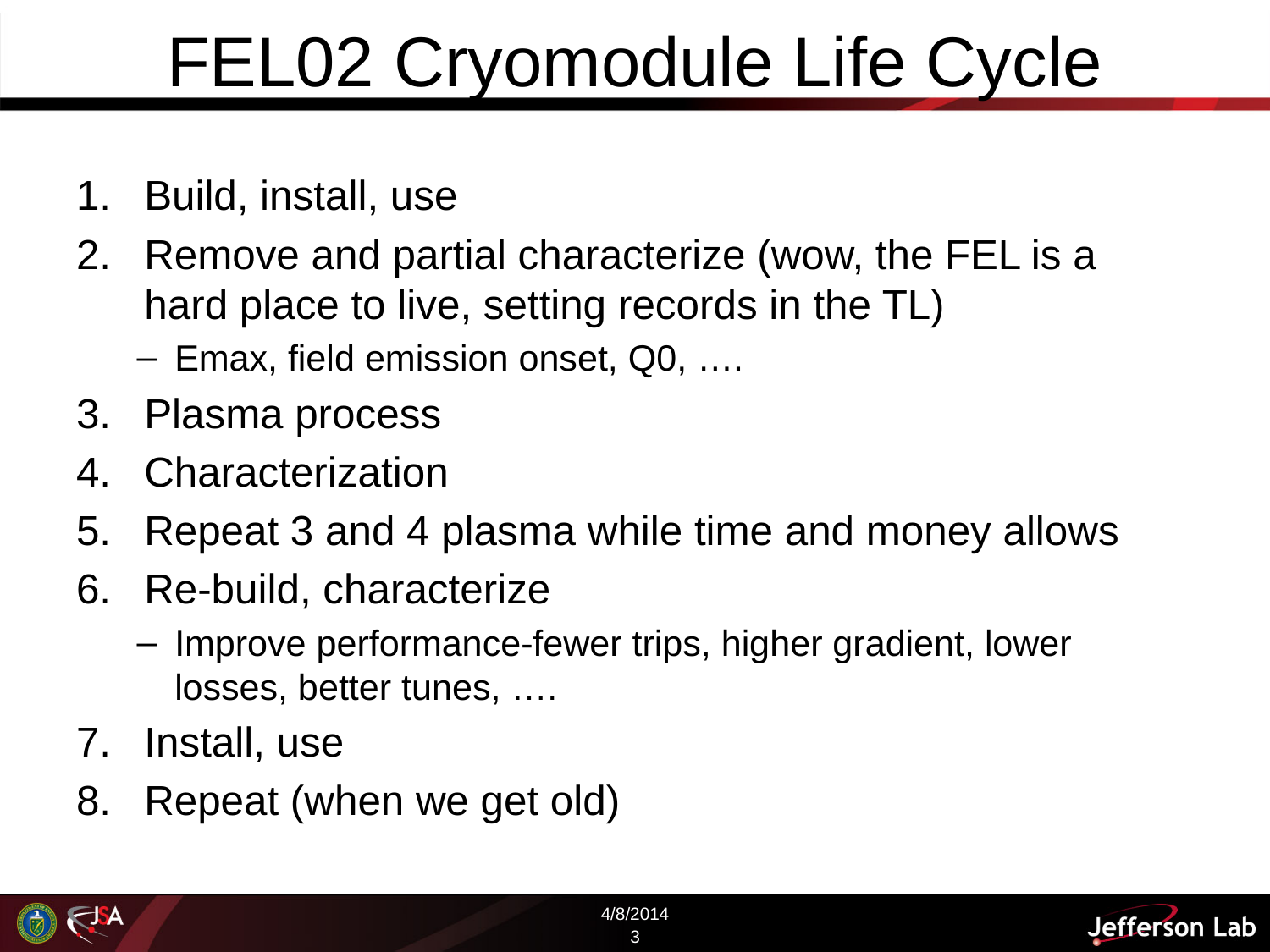

# FEL02 Cryomodule Life Cycle
Build, install, use
Remove and partial characterize (wow, the FEL is a hard place to live, setting records in the TL)
Emax, field emission onset, Q0, ….
Plasma process
Characterization
Repeat 3 and 4 plasma while time and money allows
Re-build, characterize
Improve performance-fewer trips, higher gradient, lower losses, better tunes, ….
Install, use
Repeat (when we get old)

4/8/2014
3